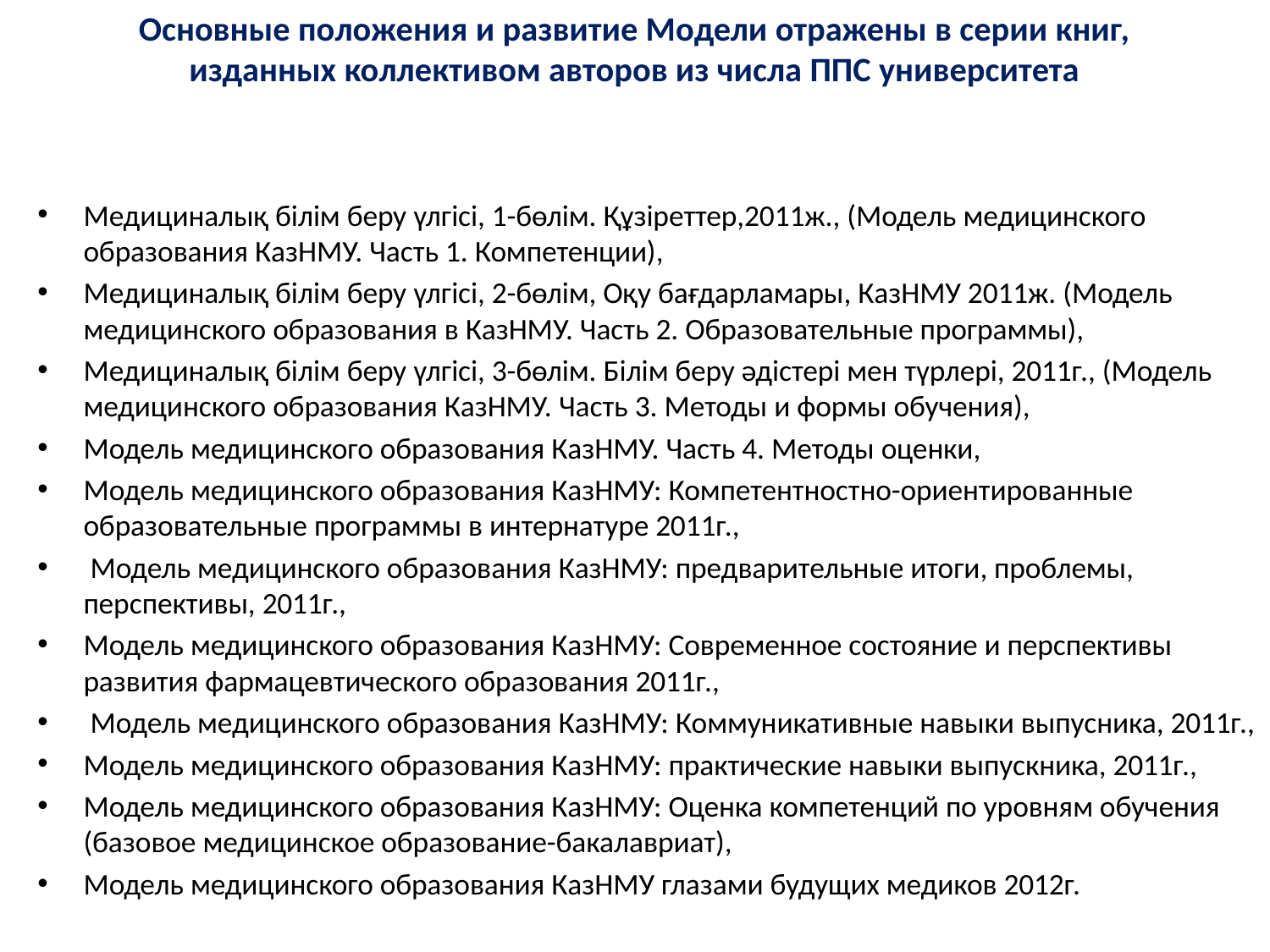

# Основные положения и развитие Модели отражены в серии книг, изданных коллективом авторов из числа ППС университета

Медициналық білім беру үлгісі, 1-бөлім. Құзіреттер,2011ж., (Модель медицинского образования КазНМУ. Часть 1. Компетенции),
Медициналық білім беру үлгісі, 2-бөлім, Оқу бағдарламары, КазНМУ 2011ж. (Модель медицинского образования в КазНМУ. Часть 2. Образовательные программы),
Медициналық білім беру үлгісі, 3-бөлім. Білім беру әдістері мен түрлері, 2011г., (Модель медицинского образования КазНМУ. Часть 3. Методы и формы обучения),
Модель медицинского образования КазНМУ. Часть 4. Методы оценки,
Модель медицинского образования КазНМУ: Компетентностно-ориентированные образовательные программы в интернатуре 2011г.,
 Модель медицинского образования КазНМУ: предварительные итоги, проблемы, перспективы, 2011г.,
Модель медицинского образования КазНМУ: Современное состояние и перспективы развития фармацевтического образования 2011г.,
 Модель медицинского образования КазНМУ: Коммуникативные навыки выпусника, 2011г.,
Модель медицинского образования КазНМУ: практические навыки выпускника, 2011г.,
Модель медицинского образования КазНМУ: Оценка компетенций по уровням обучения (базовое медицинское образование-бакалавриат),
Модель медицинского образования КазНМУ глазами будущих медиков 2012г.